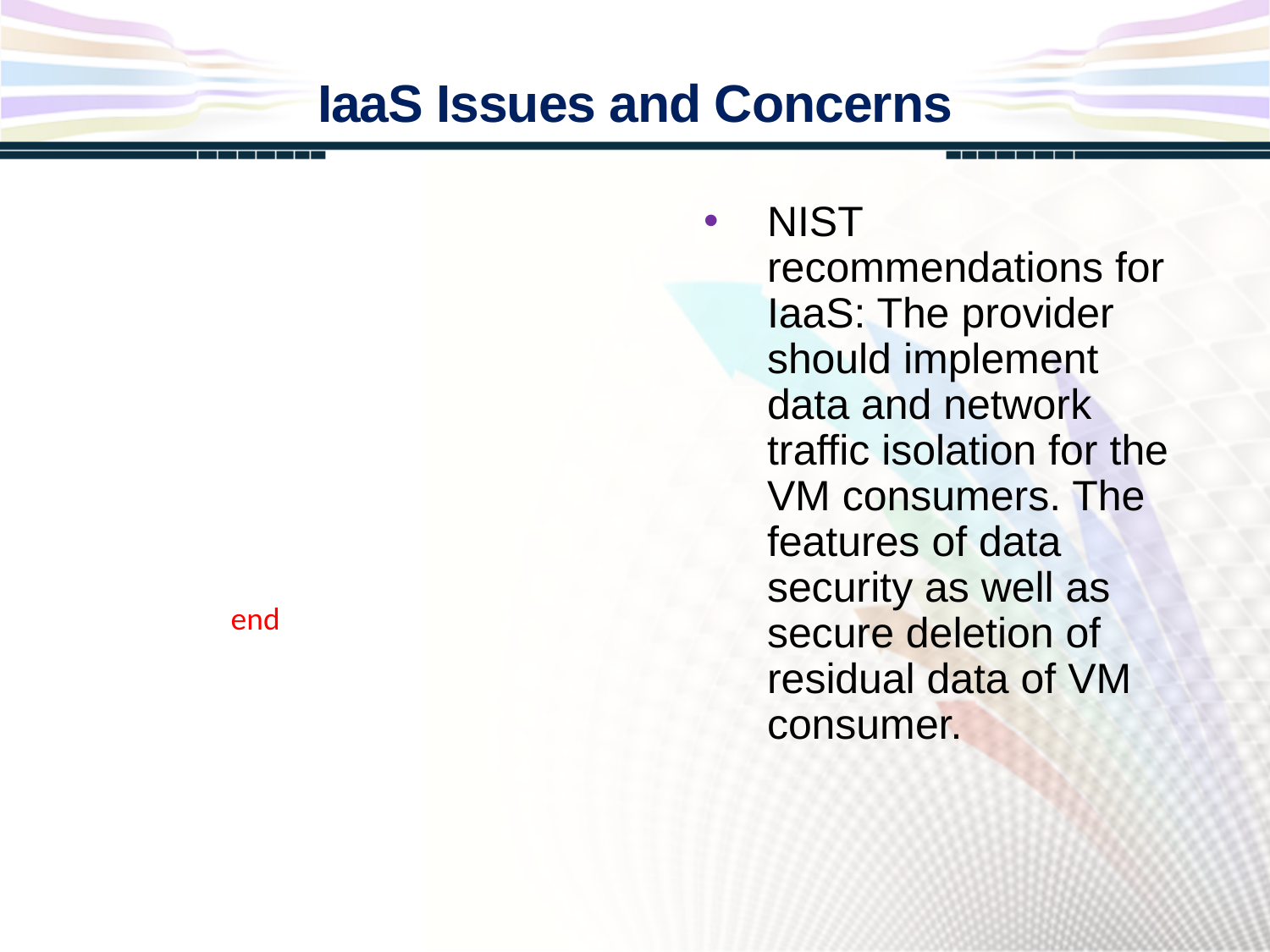

IaaS Issues and Concerns
NIST recommendations for IaaS: The provider should implement data and network traffic isolation for the VM consumers. The features of data security as well as secure deletion of residual data of VM consumer.

end